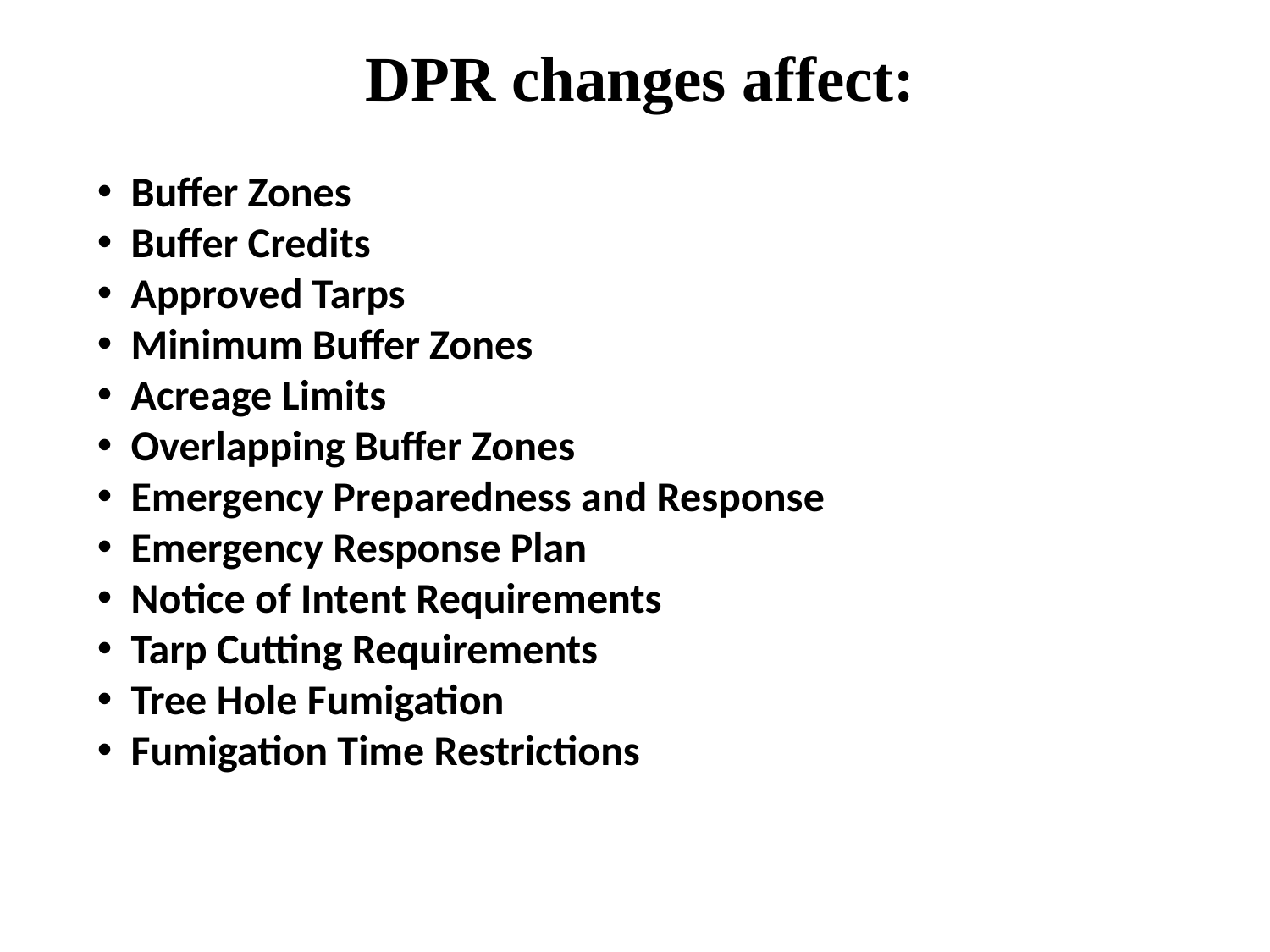

DPR changes affect:
  Buffer Zones
  Buffer Credits
  Approved Tarps
  Minimum Buffer Zones
  Acreage Limits
  Overlapping Buffer Zones
  Emergency Preparedness and Response
  Emergency Response Plan
  Notice of Intent Requirements
  Tarp Cutting Requirements
  Tree Hole Fumigation
  Fumigation Time Restrictions